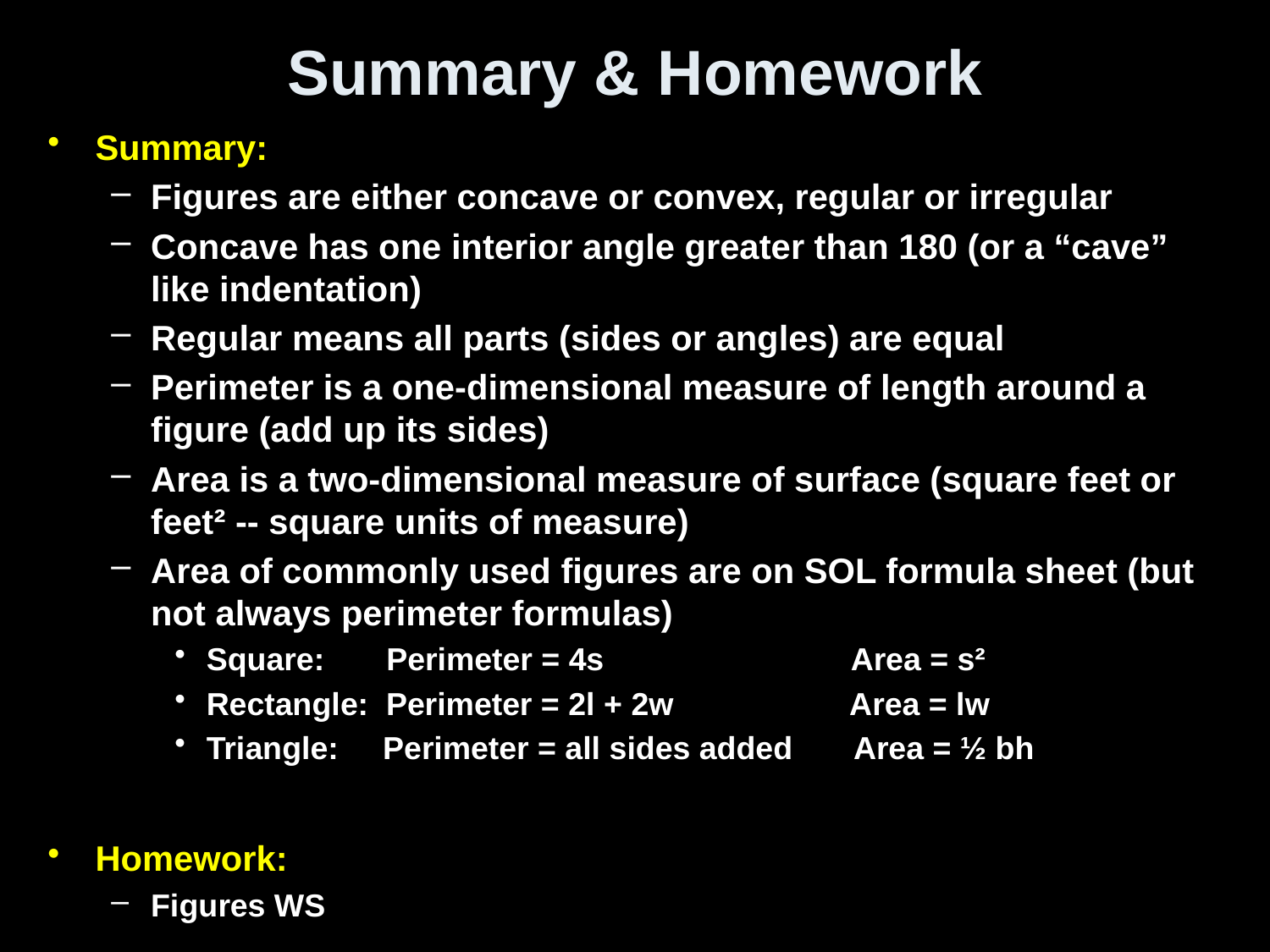

# Summary & Homework
Summary:
Figures are either concave or convex, regular or irregular
Concave has one interior angle greater than 180 (or a “cave” like indentation)
Regular means all parts (sides or angles) are equal
Perimeter is a one-dimensional measure of length around a figure (add up its sides)
Area is a two-dimensional measure of surface (square feet or feet² -- square units of measure)
Area of commonly used figures are on SOL formula sheet (but not always perimeter formulas)
Square:       Perimeter = 4s                            Area = s²
Rectangle:  Perimeter = 2l + 2w                    Area = lw
Triangle:     Perimeter = all sides added       Area = ½ bh

Homework:
Figures WS